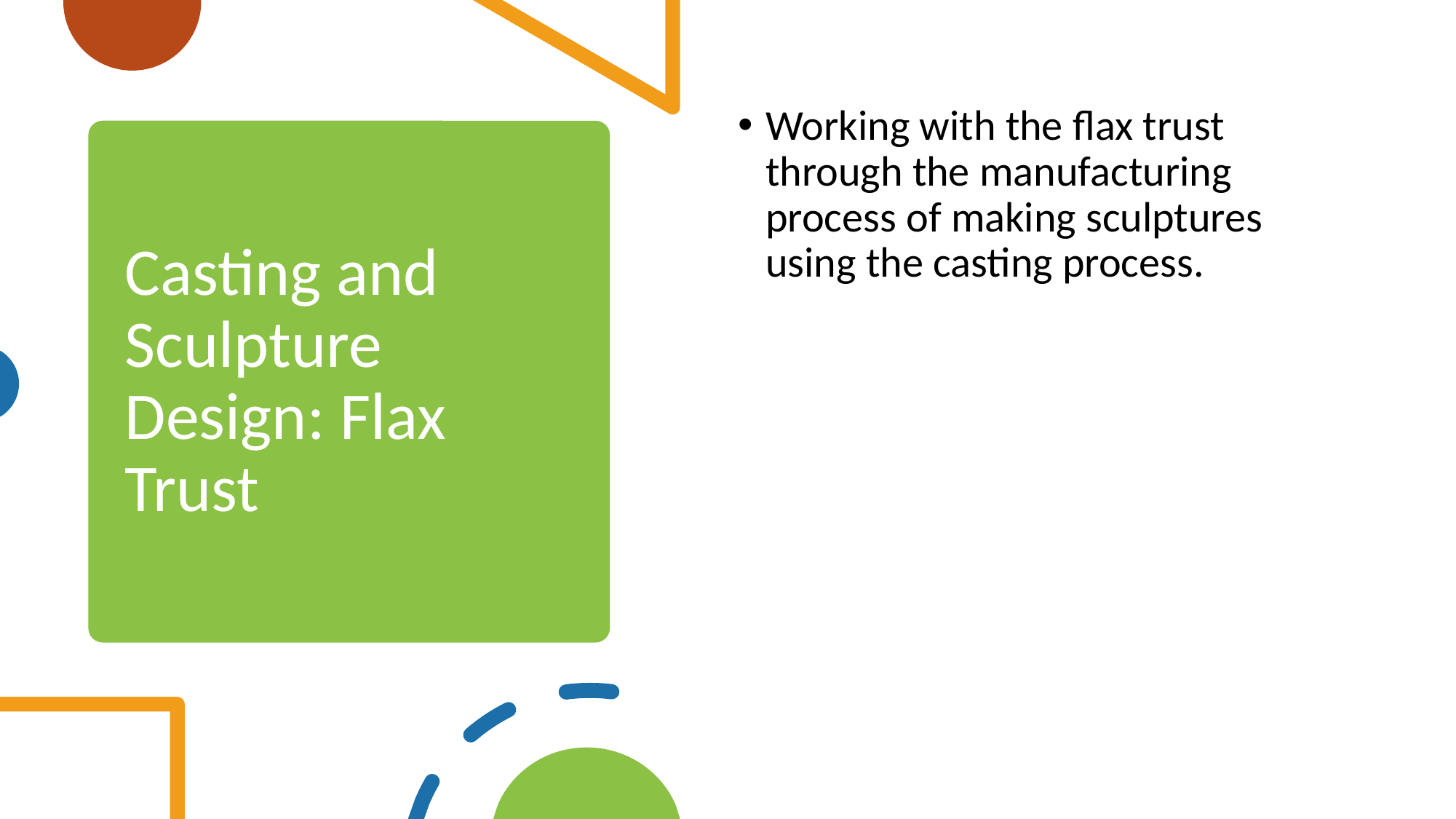

Working with the flax trust through the manufacturing process of making sculptures using the casting process.

# Casting and Sculpture Design: Flax Trust